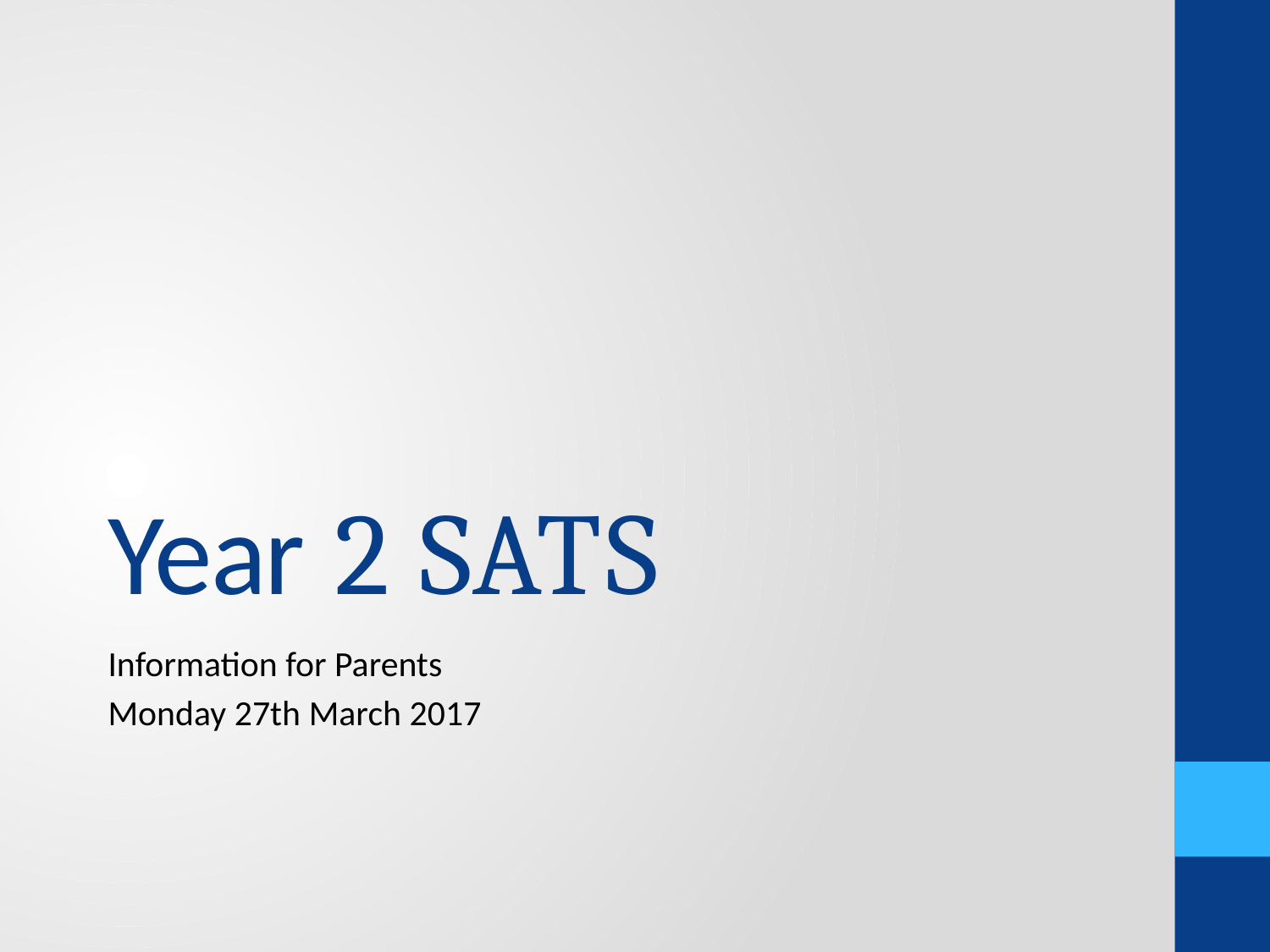

# Year 2 SATS
Information for Parents
Monday 27th March 2017